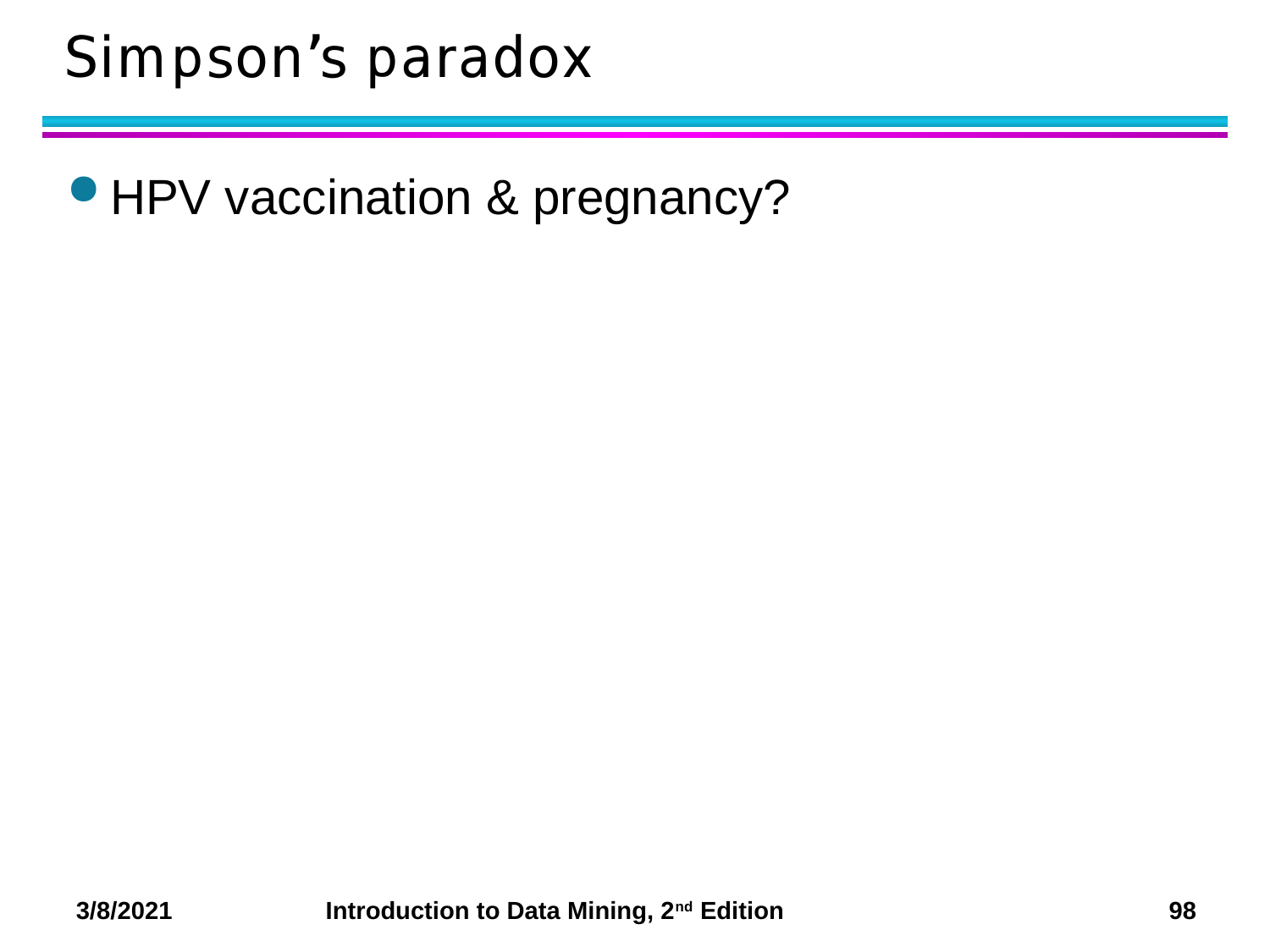

# Simpson’s paradox
HPV vaccination & pregnancy?